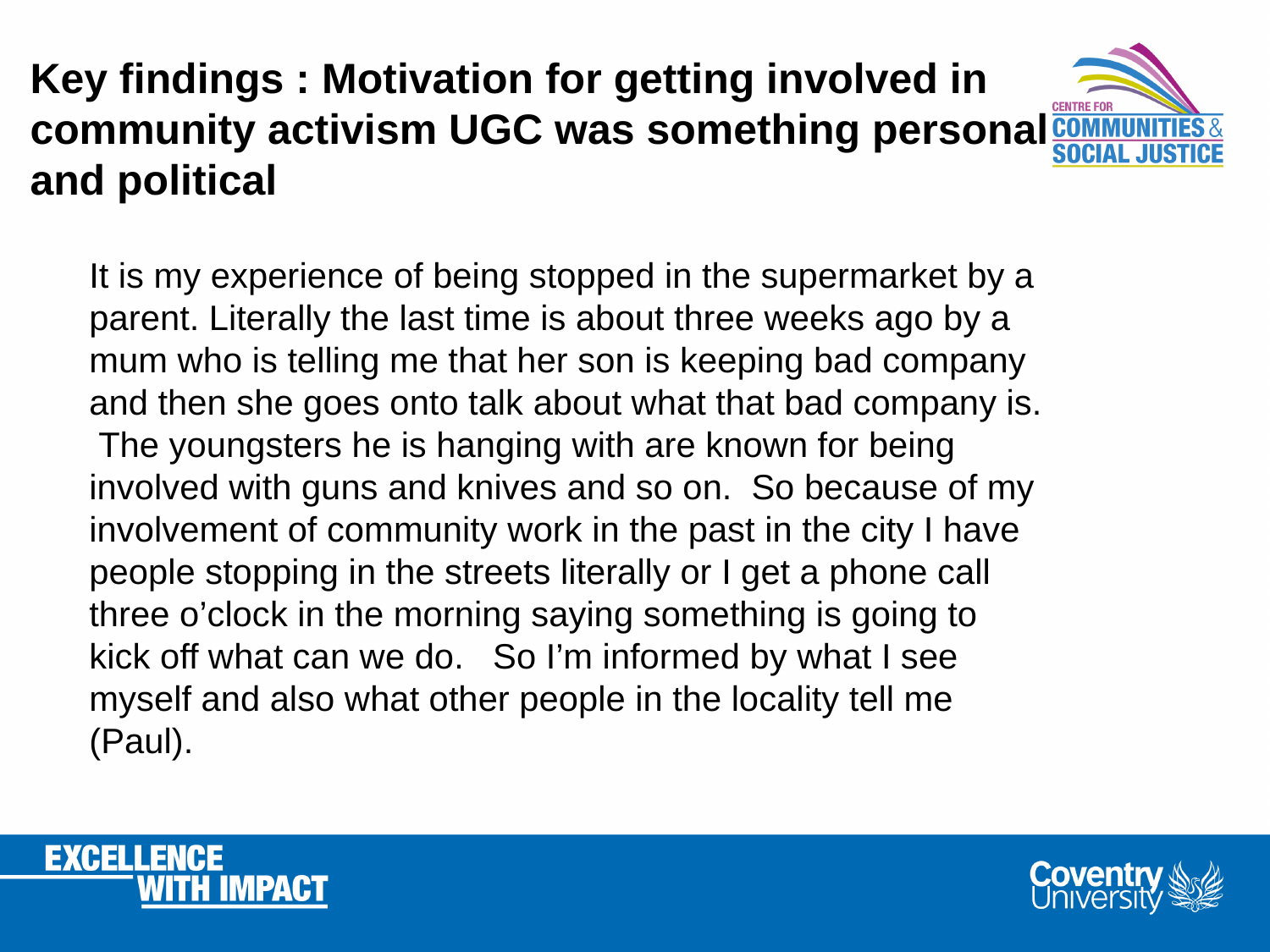

# Key findings : Motivation for getting involved in community activism UGC was something personal and political
It is my experience of being stopped in the supermarket by a parent. Literally the last time is about three weeks ago by a mum who is telling me that her son is keeping bad company and then she goes onto talk about what that bad company is.  The youngsters he is hanging with are known for being involved with guns and knives and so on.  So because of my involvement of community work in the past in the city I have people stopping in the streets literally or I get a phone call three o’clock in the morning saying something is going to kick off what can we do.   So I’m informed by what I see myself and also what other people in the locality tell me (Paul).